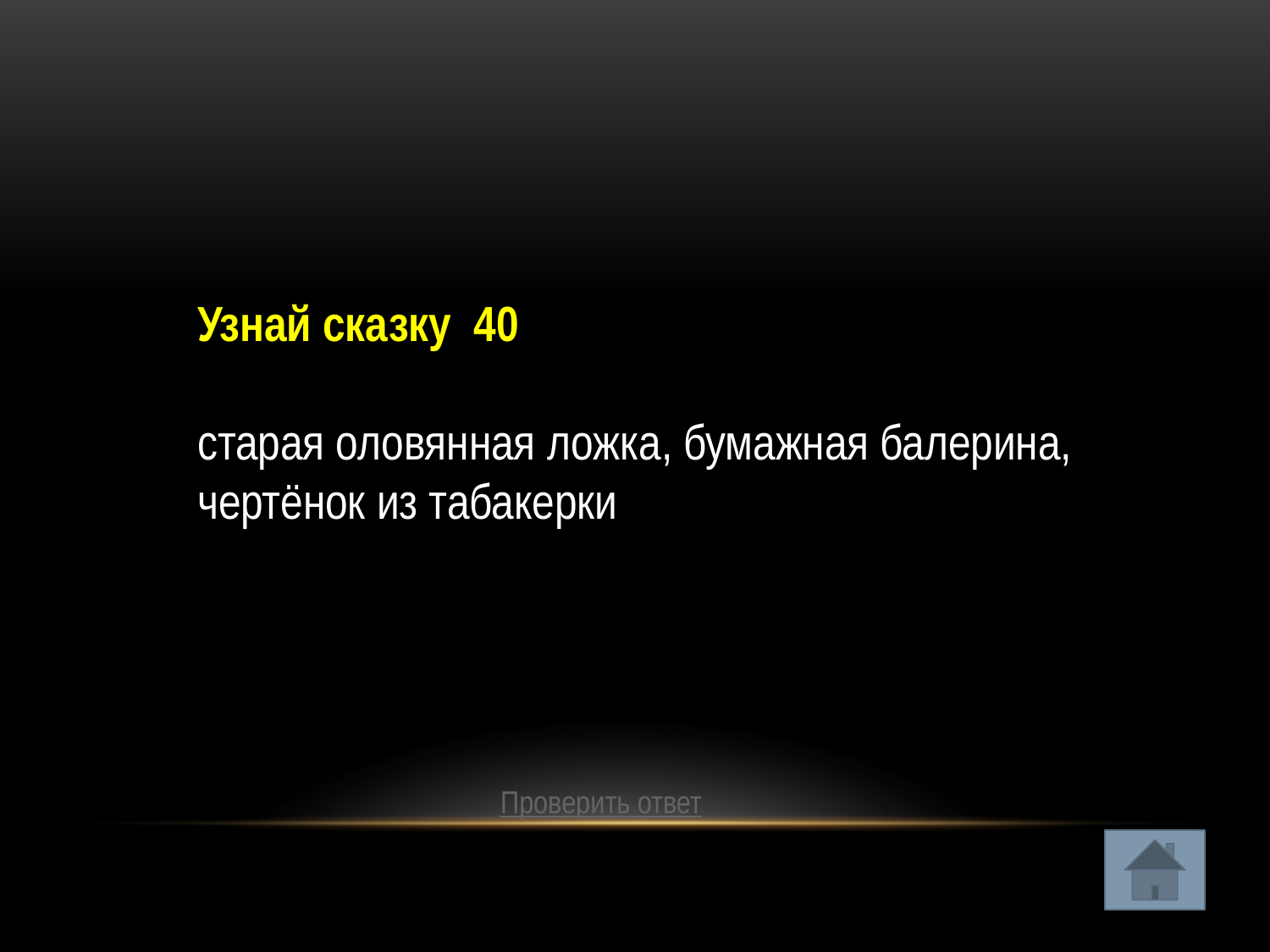

Узнай сказку  40

старая оловянная ложка, бумажная балерина, чертёнок из табакерки
Проверить ответ